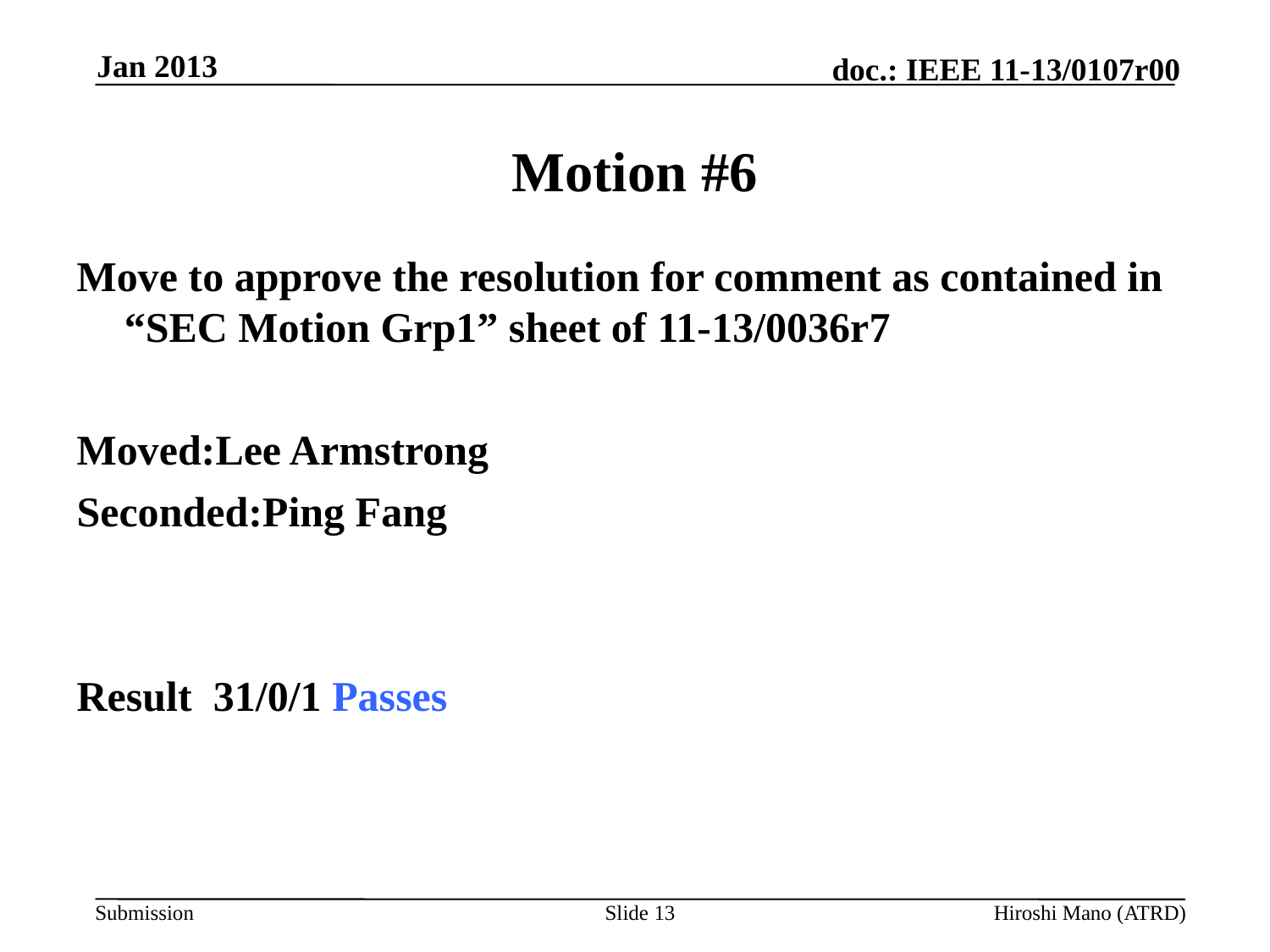

Jan 2013
# Motion #6
Move to approve the resolution for comment as contained in “SEC Motion Grp1” sheet of 11-13/0036r7

Moved:Lee Armstrong
Seconded:Ping Fang

Result  31/0/1 Passes
Slide 13
Hiroshi Mano (ATRD)